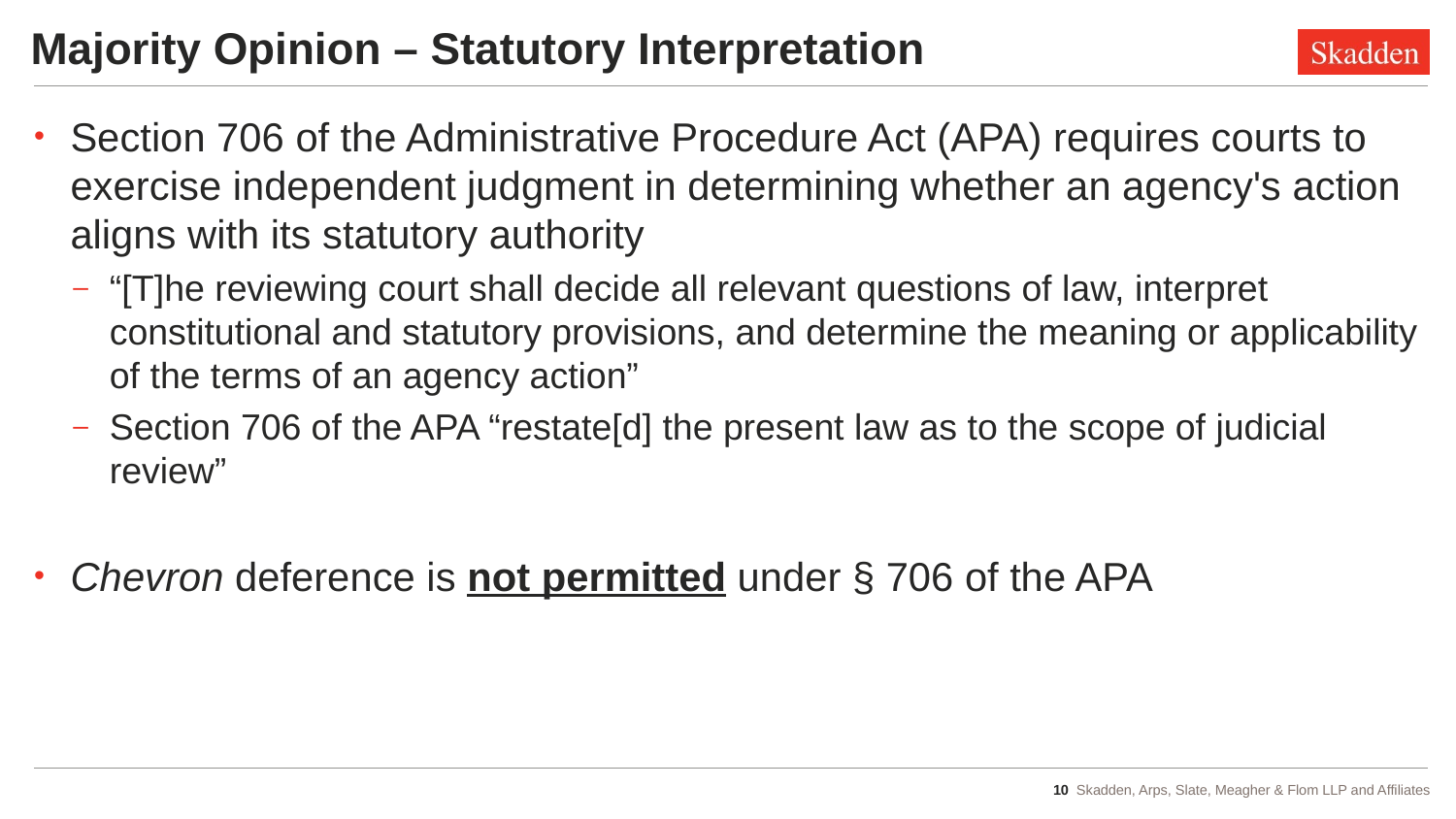

# Majority Opinion – Statutory Interpretation
Section 706 of the Administrative Procedure Act (APA) requires courts to exercise independent judgment in determining whether an agency's action aligns with its statutory authority
“[T]he reviewing court shall decide all relevant questions of law, interpret constitutional and statutory provisions, and determine the meaning or applicability of the terms of an agency action”
Section 706 of the APA “restate[d] the present law as to the scope of judicial review”

Chevron deference is not permitted under § 706 of the APA